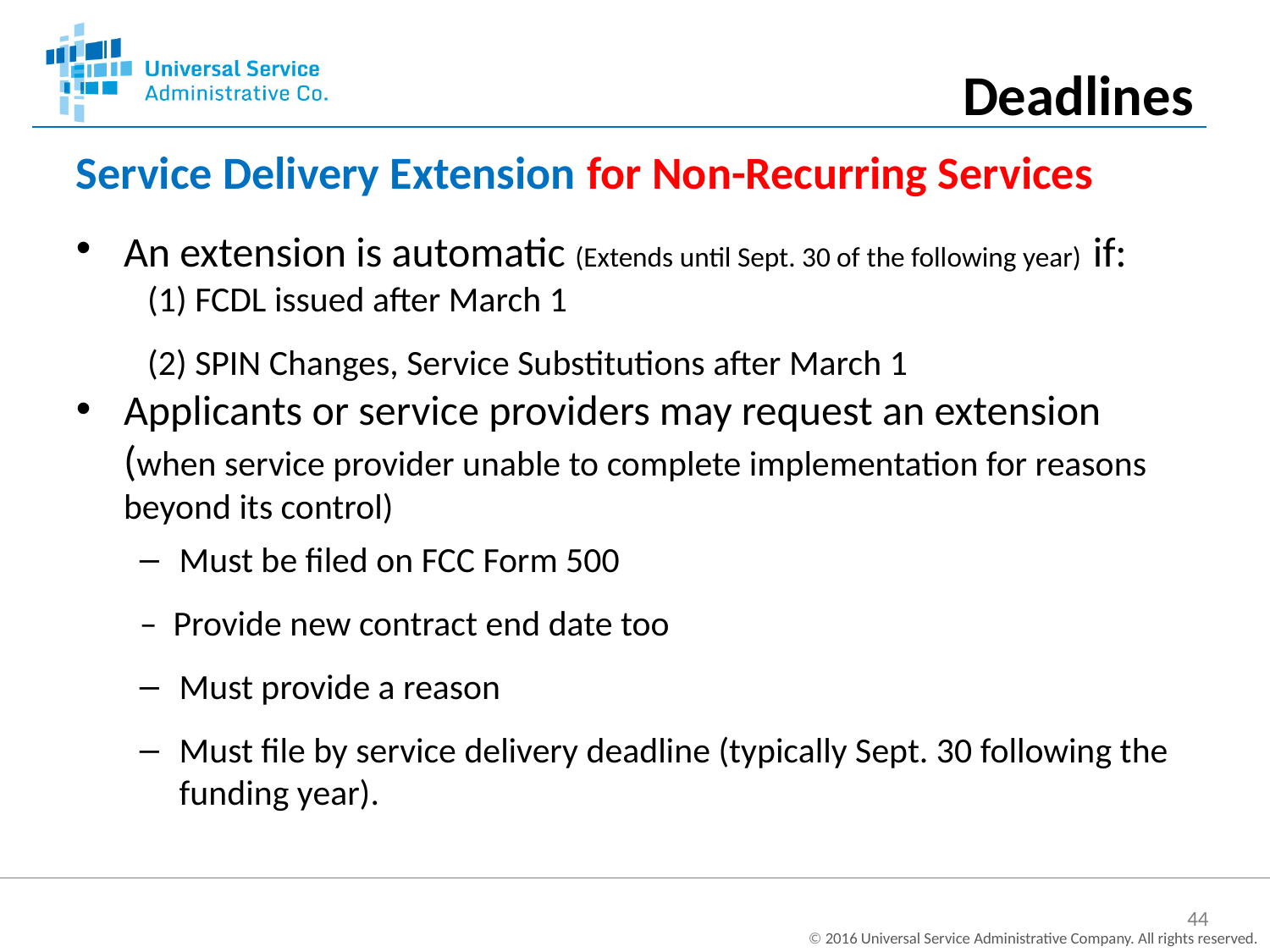

Deadlines

Service Delivery Extension for Non-Recurring Services

An extension is automatic (Extends until Sept. 30 of the following year) if:
(1) FCDL issued after March 1
(2) SPIN Changes, Service Substitutions after March 1
Applicants or service providers may request an extension (when service provider unable to complete implementation for reasons beyond its control)
Must be filed on FCC Form 500
–  Provide new contract end date too
Must provide a reason
Must file by service delivery deadline (typically Sept. 30 following the funding year).